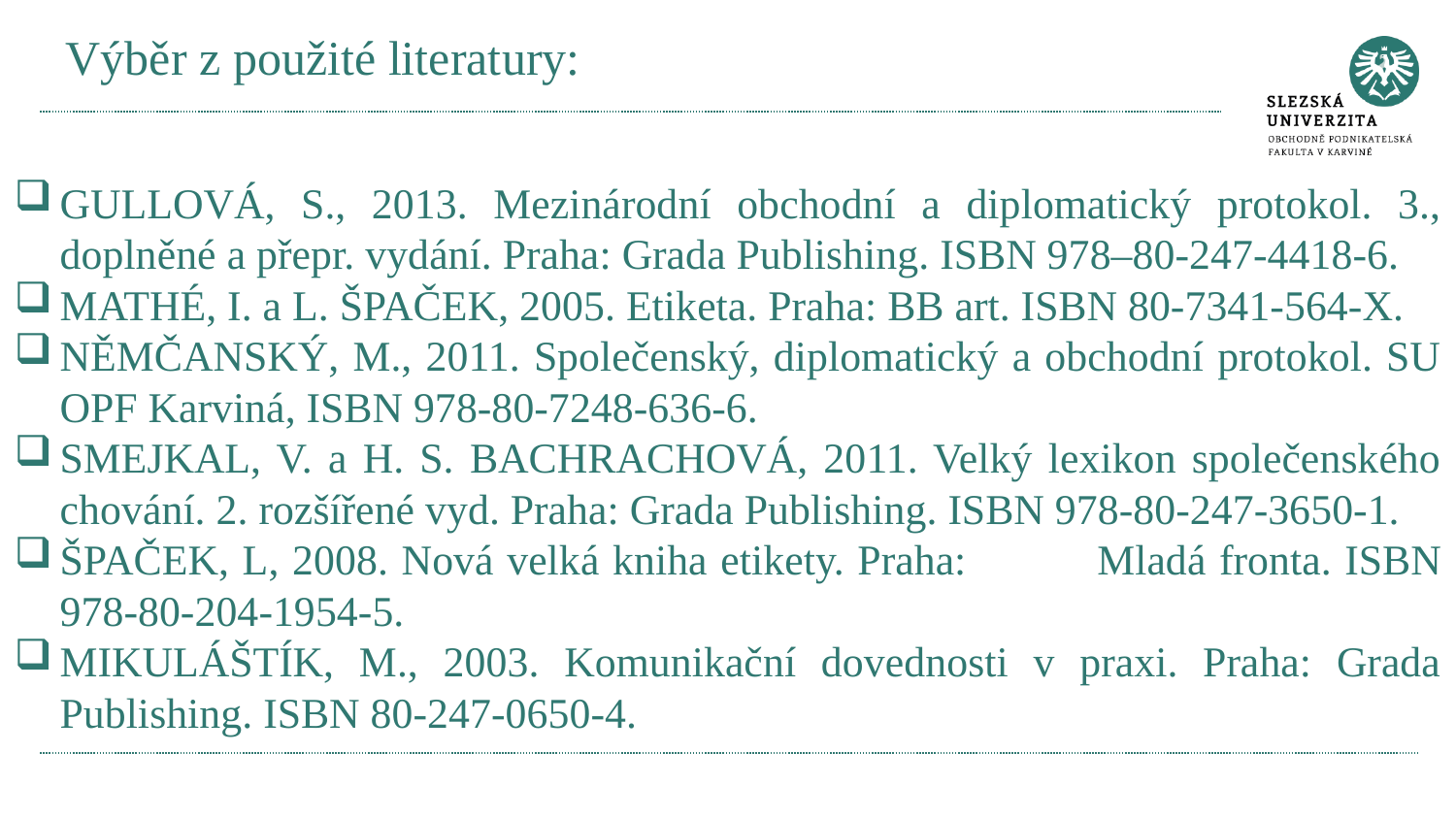

# Výběr z použité literatury:
GULLOVÁ, S., 2013. Mezinárodní obchodní a diplomatický protokol. 3., doplněné a přepr. vydání. Praha: Grada Publishing. ISBN 978–80-247-4418-6.
MATHÉ, I. a L. ŠPAČEK, 2005. Etiketa. Praha: BB art. ISBN 80-7341-564-X.
NĚMČANSKÝ, M., 2011. Společenský, diplomatický a obchodní protokol. SU OPF Karviná, ISBN 978-80-7248-636-6.
SMEJKAL, V. a H. S. BACHRACHOVÁ, 2011. Velký lexikon společenského chování. 2. rozšířené vyd. Praha: Grada Publishing. ISBN 978-80-247-3650-1.
ŠPAČEK, L, 2008. Nová velká kniha etikety. Praha:	Mladá fronta. ISBN 978-80-204-1954-5.
MIKULÁŠTÍK, M., 2003. Komunikační dovednosti v praxi. Praha: Grada Publishing. ISBN 80-247-0650-4.